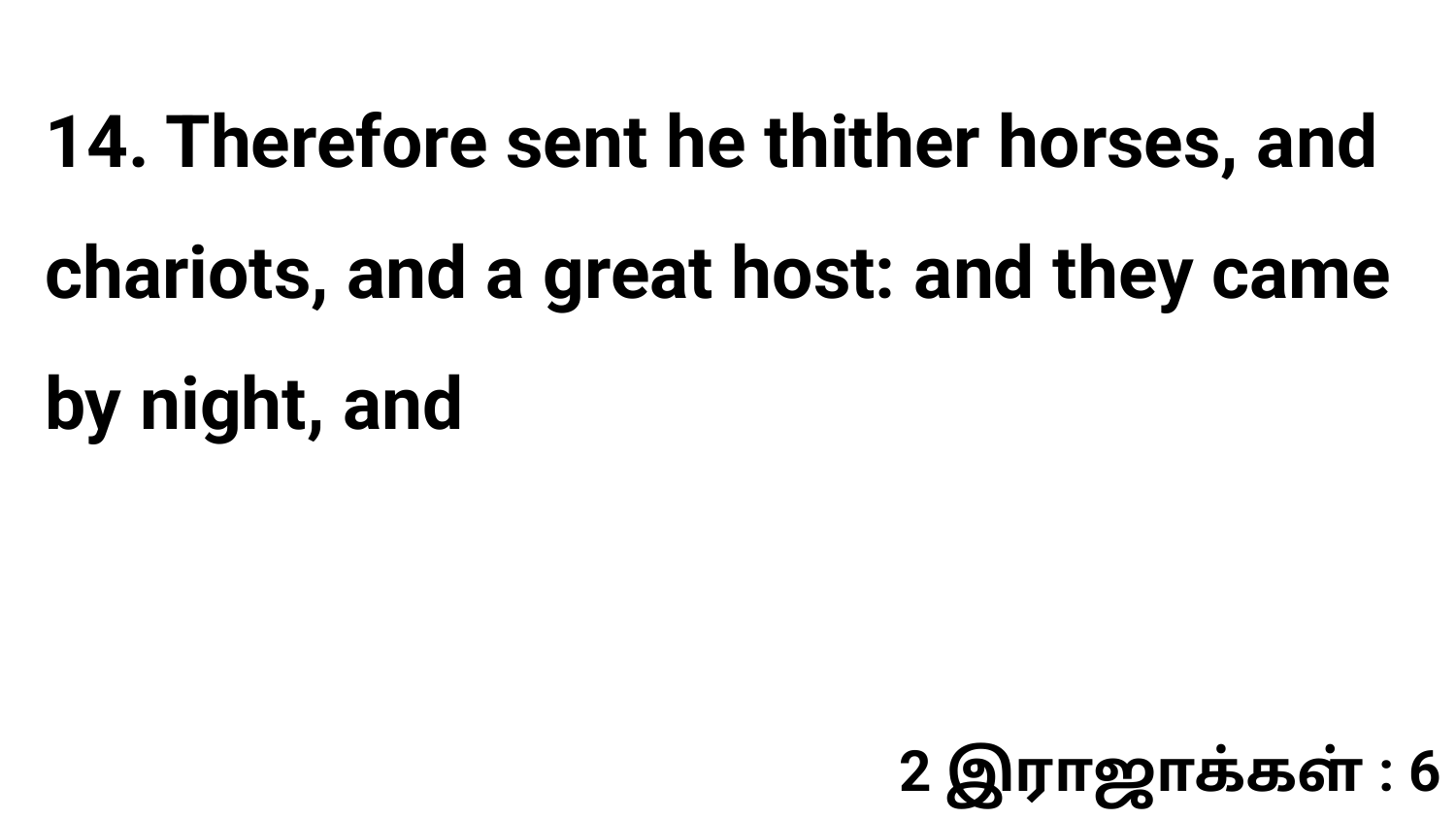

14. Therefore sent he thither horses, and chariots, and a great host: and they came by night, and
2 இராஜாக்கள் : 6